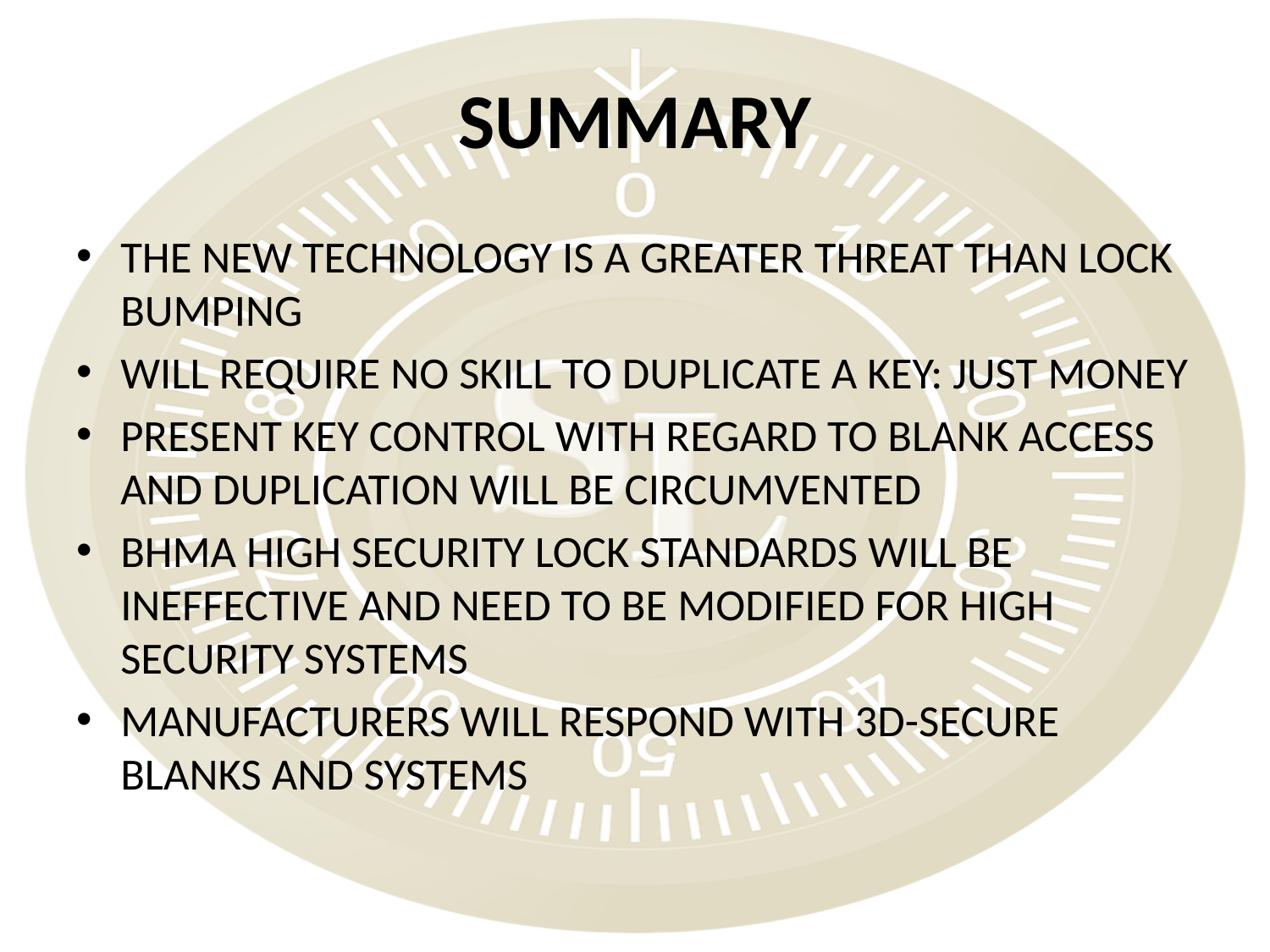

# SUMMARY
THE NEW TECHNOLOGY IS A GREATER THREAT THAN LOCK BUMPING
WILL REQUIRE NO SKILL TO DUPLICATE A KEY: JUST MONEY
PRESENT KEY CONTROL WITH REGARD TO BLANK ACCESS AND DUPLICATION WILL BE CIRCUMVENTED
BHMA HIGH SECURITY LOCK STANDARDS WILL BE INEFFECTIVE AND NEED TO BE MODIFIED FOR HIGH SECURITY SYSTEMS
MANUFACTURERS WILL RESPOND WITH 3D-SECURE BLANKS AND SYSTEMS